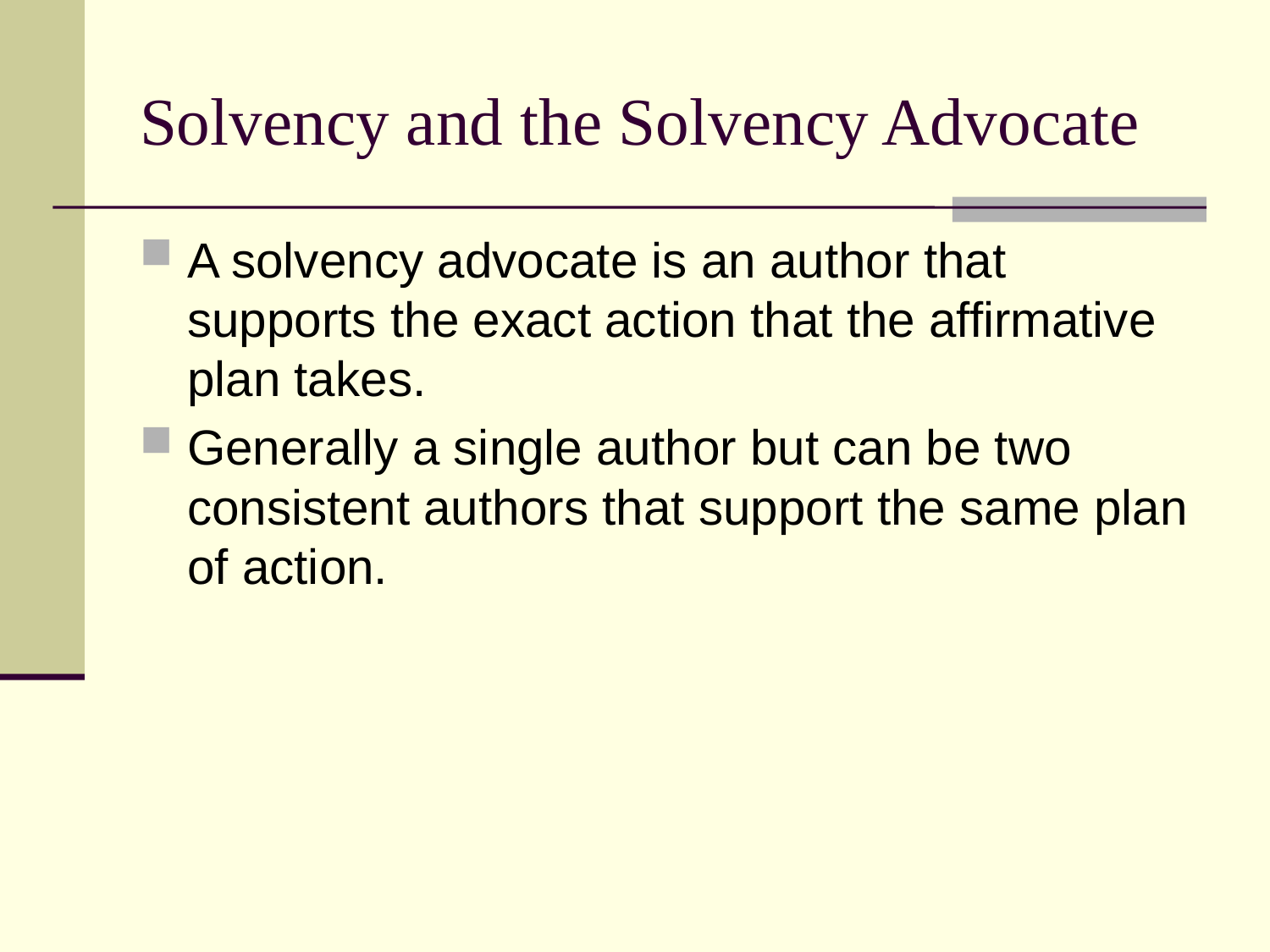

# Solvency and the Solvency Advocate
A solvency advocate is an author that supports the exact action that the affirmative plan takes.
Generally a single author but can be two consistent authors that support the same plan of action.